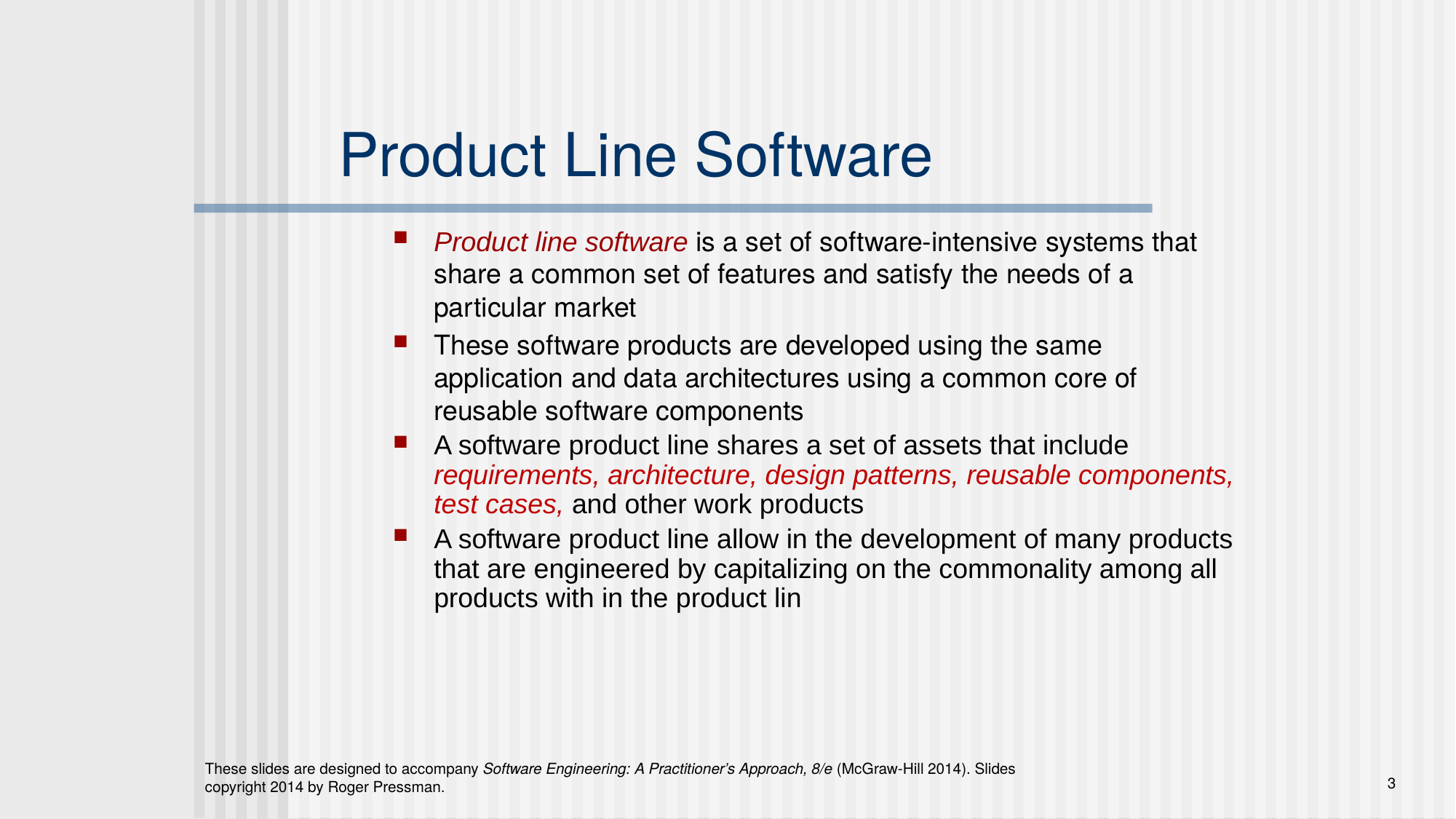

# Product Line Software
Product line software is a set of software-intensive systems that share a common set of features and satisfy the needs of a particular market
These software products are developed using the same application and data architectures using a common core of reusable software components
A software product line shares a set of assets that include requirements, architecture, design patterns, reusable components, test cases, and other work products
A software product line allow in the development of many products that are engineered by capitalizing on the commonality among all products with in the product lin
These slides are designed to accompany Software Engineering: A Practitioner’s Approach, 8/e (McGraw-Hill 2014). Slides copyright 2014 by Roger Pressman.
3